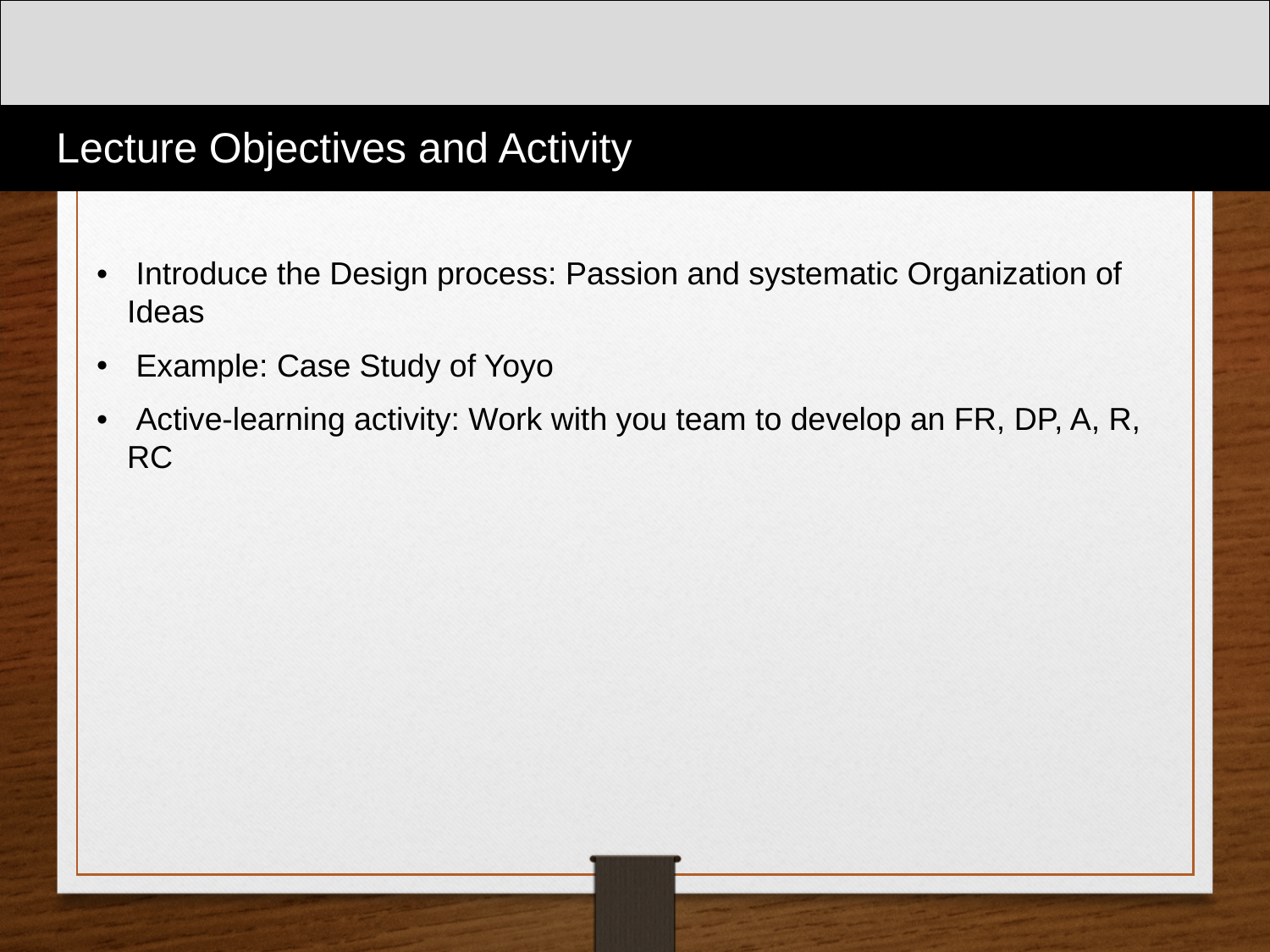

Lecture Objectives and Activity
 Introduce the Design process: Passion and systematic Organization of Ideas
 Example: Case Study of Yoyo
 Active-learning activity: Work with you team to develop an FR, DP, A, R, RC